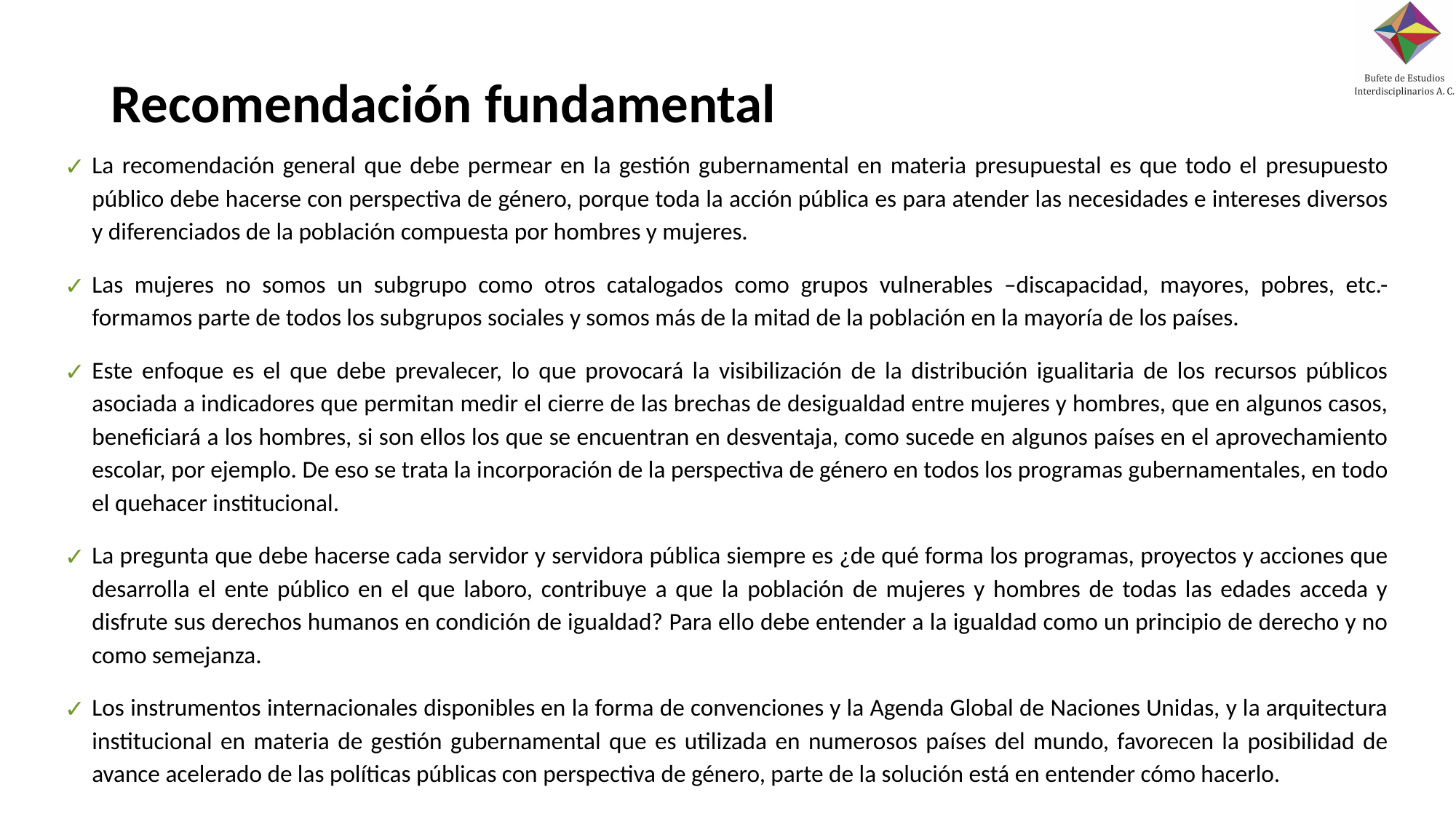

# Recomendación fundamental
La recomendación general que debe permear en la gestión gubernamental en materia presupuestal es que todo el presupuesto público debe hacerse con perspectiva de género, porque toda la acción pública es para atender las necesidades e intereses diversos y diferenciados de la población compuesta por hombres y mujeres.
Las mujeres no somos un subgrupo como otros catalogados como grupos vulnerables –discapacidad, mayores, pobres, etc.- formamos parte de todos los subgrupos sociales y somos más de la mitad de la población en la mayoría de los países.
Este enfoque es el que debe prevalecer, lo que provocará la visibilización de la distribución igualitaria de los recursos públicos asociada a indicadores que permitan medir el cierre de las brechas de desigualdad entre mujeres y hombres, que en algunos casos, beneficiará a los hombres, si son ellos los que se encuentran en desventaja, como sucede en algunos países en el aprovechamiento escolar, por ejemplo. De eso se trata la incorporación de la perspectiva de género en todos los programas gubernamentales, en todo el quehacer institucional.
La pregunta que debe hacerse cada servidor y servidora pública siempre es ¿de qué forma los programas, proyectos y acciones que desarrolla el ente público en el que laboro, contribuye a que la población de mujeres y hombres de todas las edades acceda y disfrute sus derechos humanos en condición de igualdad? Para ello debe entender a la igualdad como un principio de derecho y no como semejanza.
Los instrumentos internacionales disponibles en la forma de convenciones y la Agenda Global de Naciones Unidas, y la arquitectura institucional en materia de gestión gubernamental que es utilizada en numerosos países del mundo, favorecen la posibilidad de avance acelerado de las políticas públicas con perspectiva de género, parte de la solución está en entender cómo hacerlo.